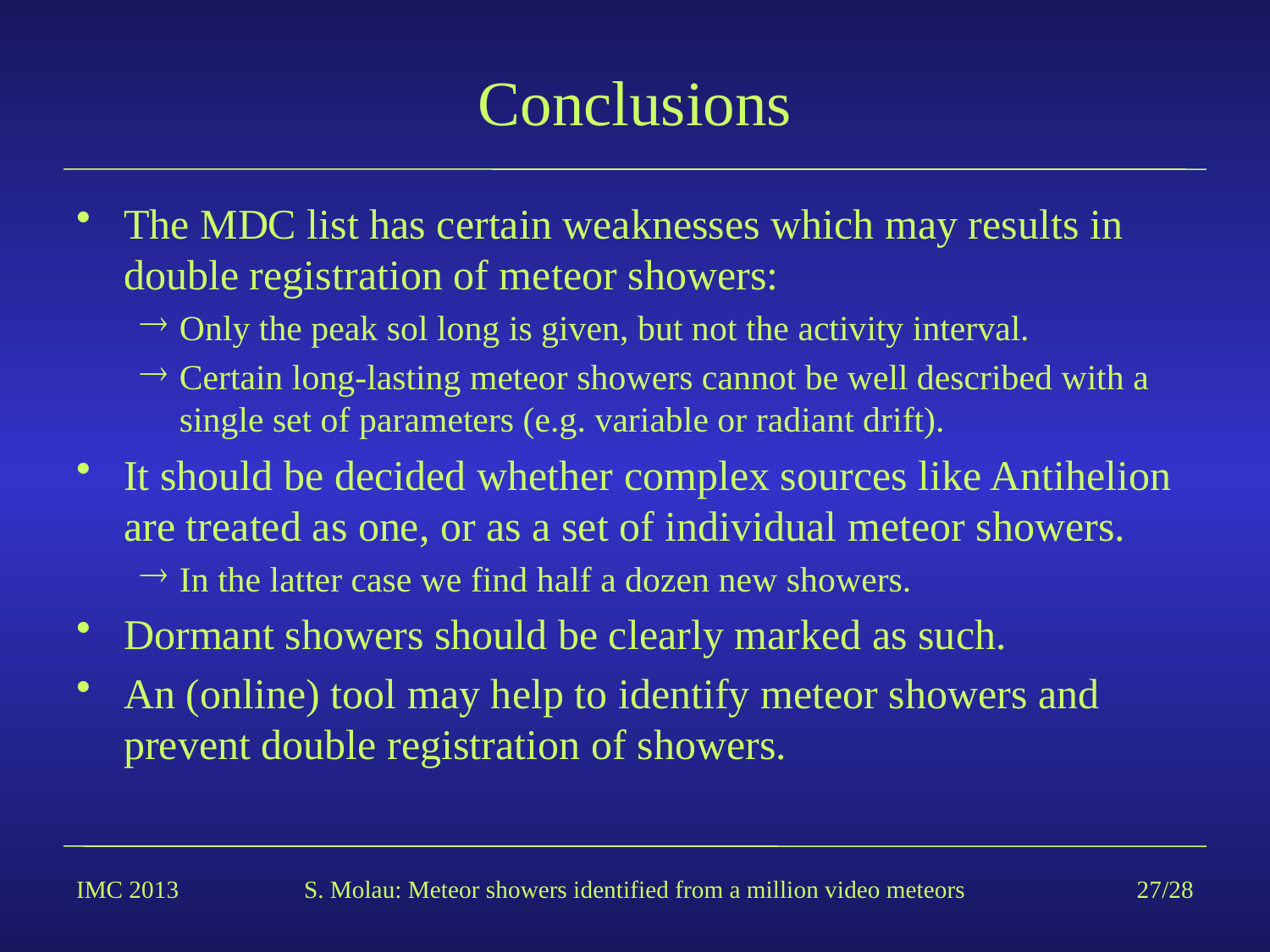

# Conclusions
The MDC list has certain weaknesses which may results in double registration of meteor showers:
Only the peak sol long is given, but not the activity interval.
Certain long-lasting meteor showers cannot be well described with a single set of parameters (e.g. variable or radiant drift).
It should be decided whether complex sources like Antihelion are treated as one, or as a set of individual meteor showers.
In the latter case we find half a dozen new showers.
Dormant showers should be clearly marked as such.
An (online) tool may help to identify meteor showers and prevent double registration of showers.
IMC 2013
S. Molau: Meteor showers identified from a million video meteors
27/28